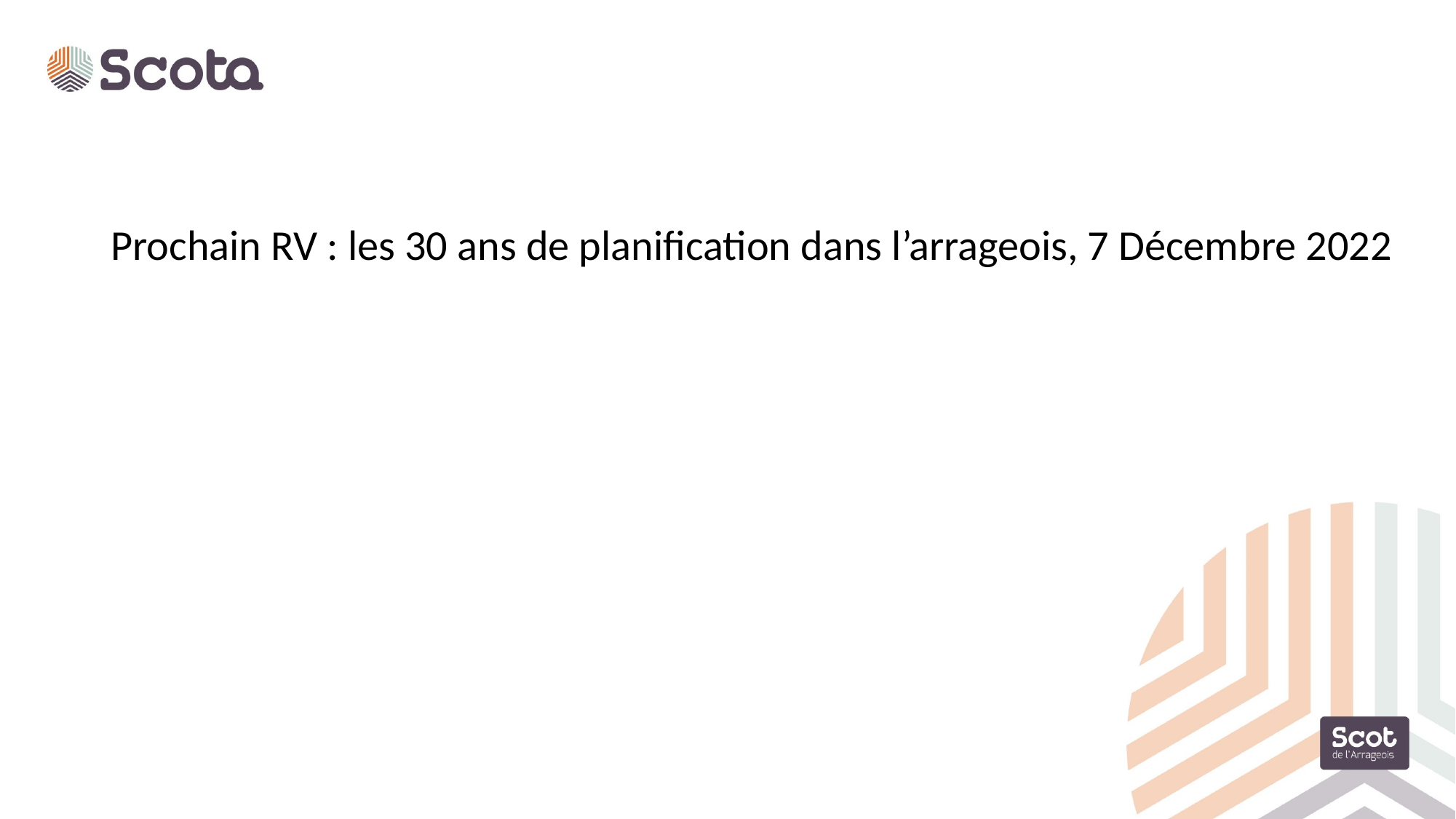

Prochain RV : les 30 ans de planification dans l’arrageois, 7 Décembre 2022